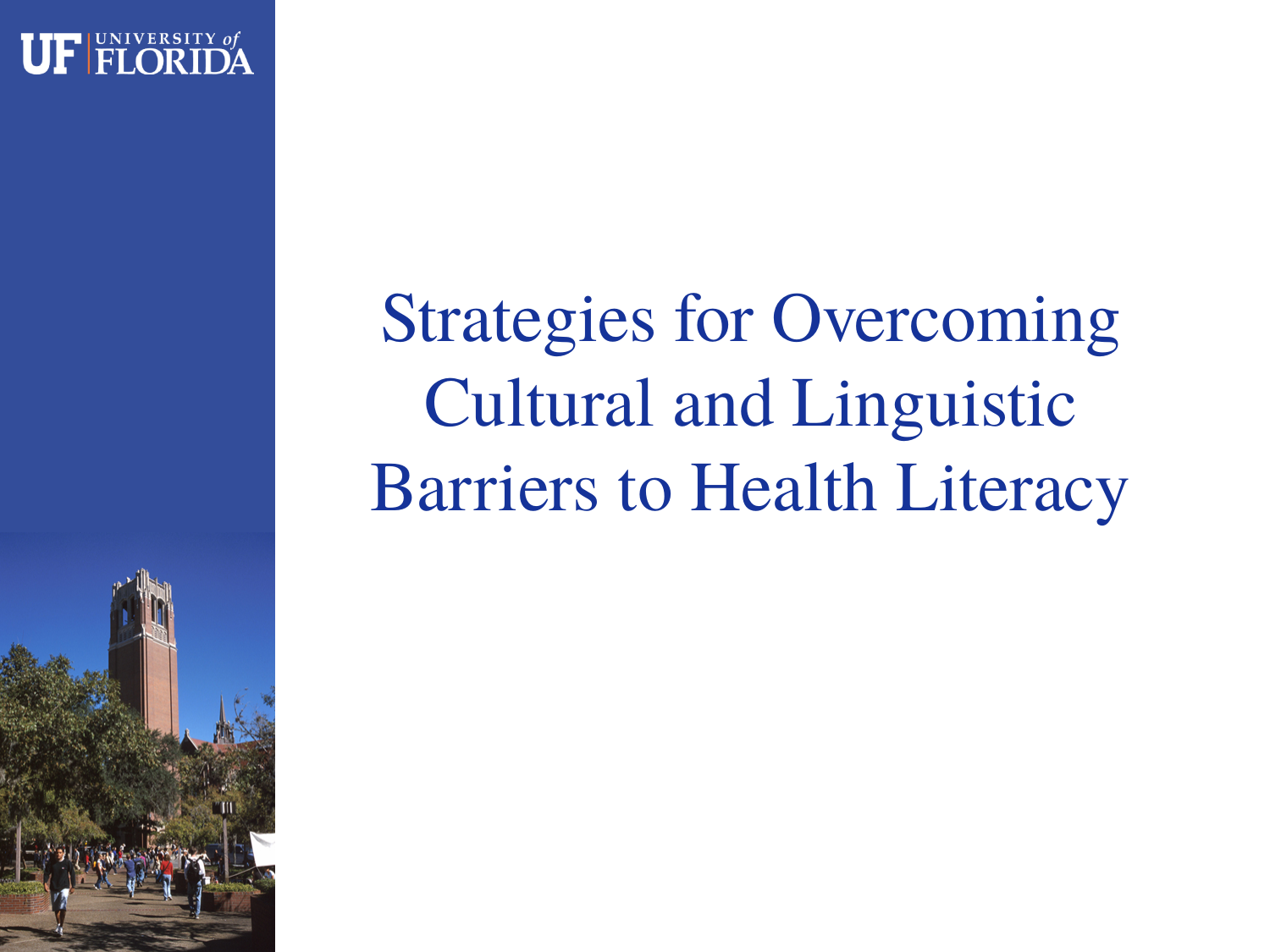

# Strategies for Overcoming Cultural and Linguistic Barriers to Health Literacy